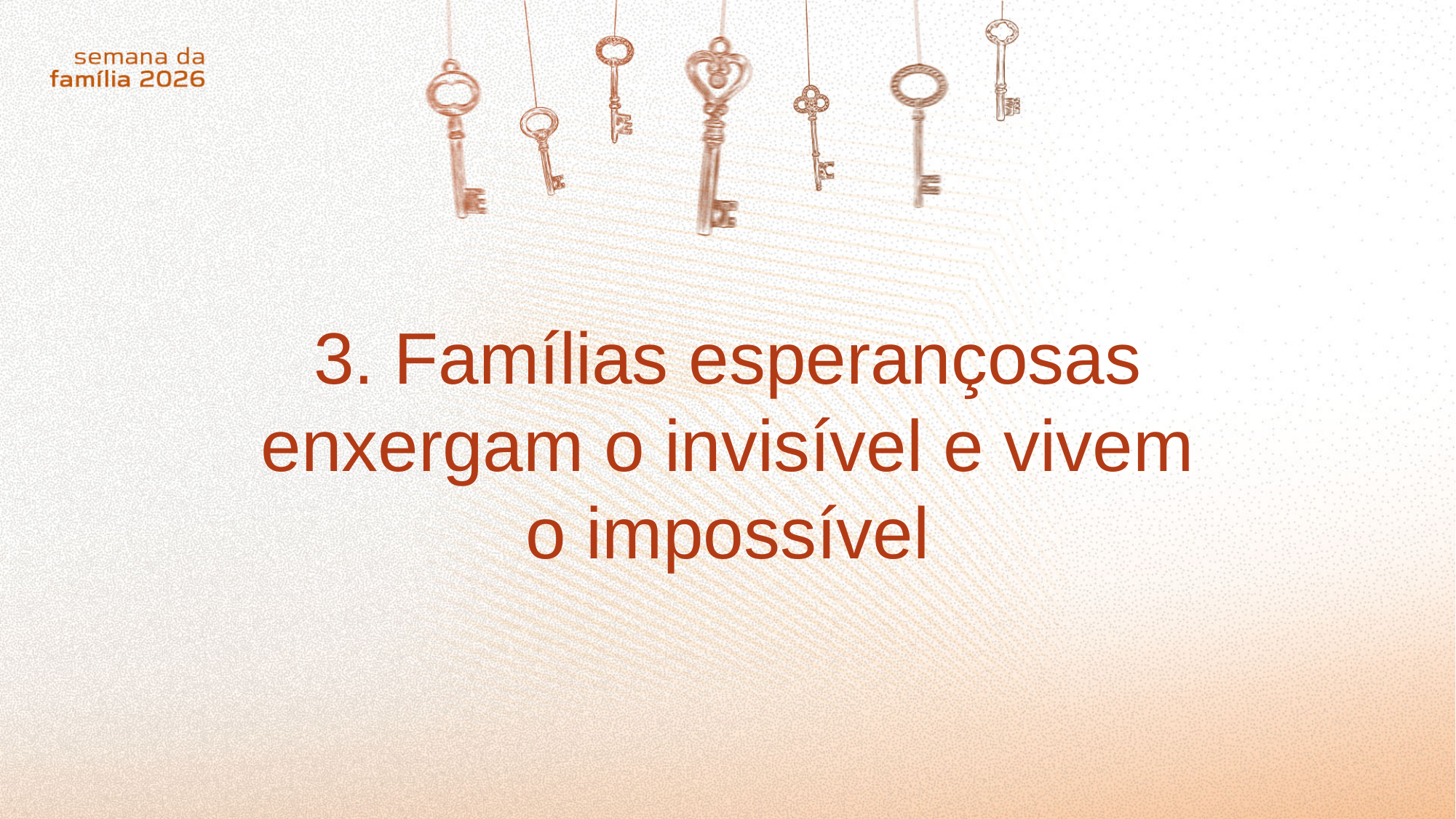

3. Famílias esperançosas enxergam o invisível e vivem o impossível